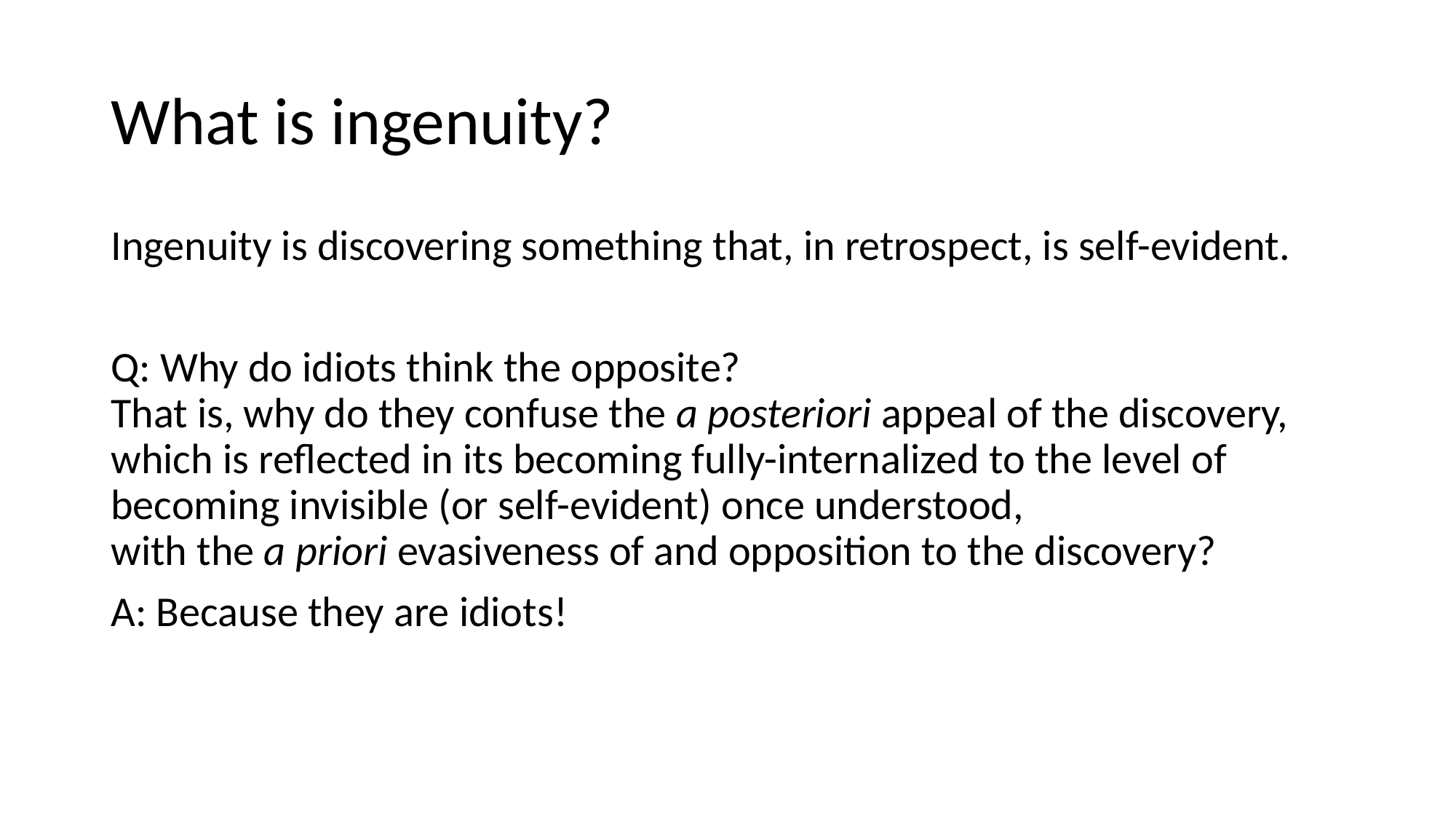

# What is ingenuity?
Ingenuity is discovering something that, in retrospect, is self-evident.

Q: Why do idiots think the opposite?
That is, why do they confuse the a posteriori appeal of the discovery, which is reflected in its becoming fully-internalized to the level of becoming invisible (or self-evident) once understood,
with the a priori evasiveness of and opposition to the discovery?
A: Because they are idiots!